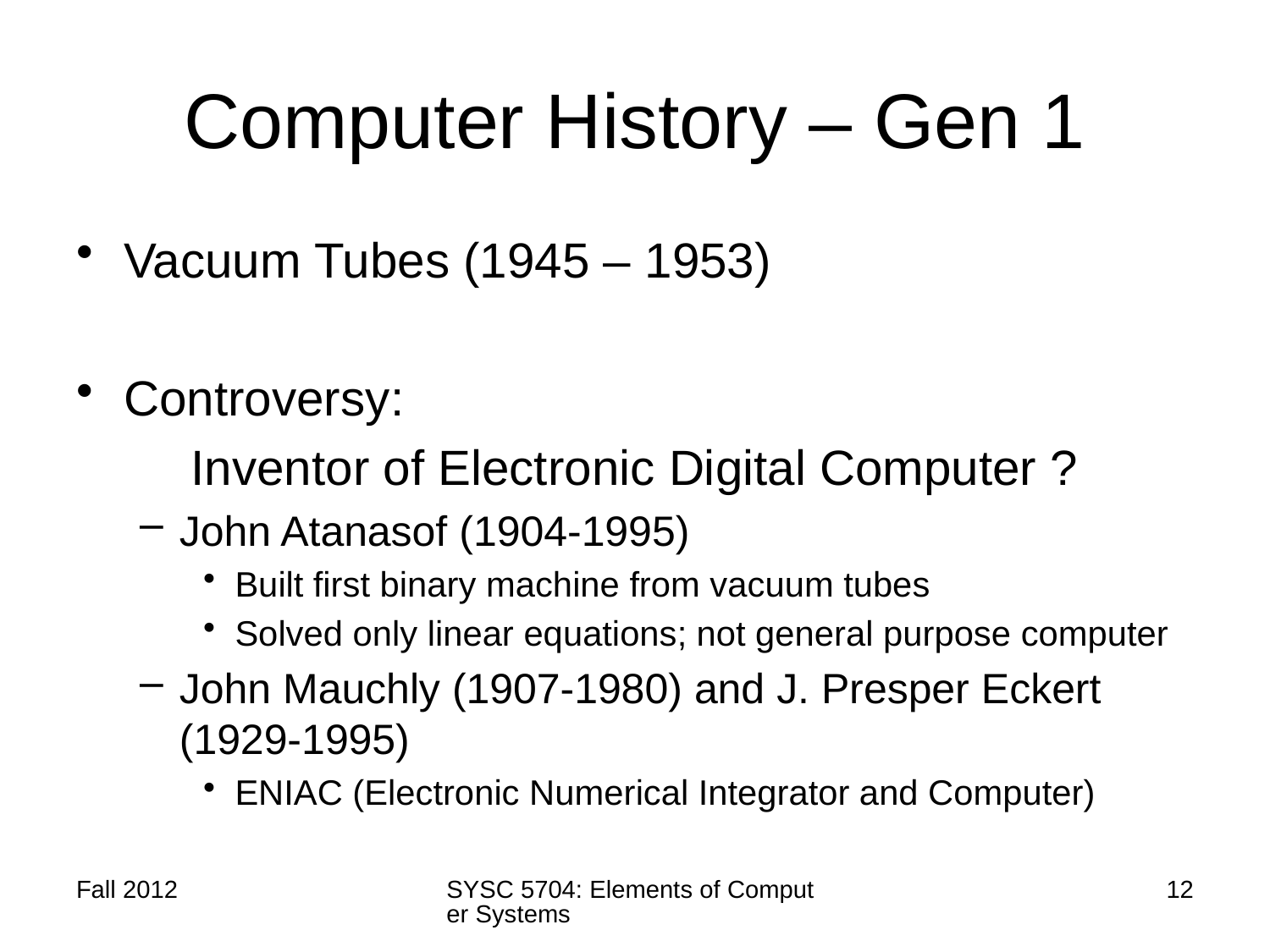

# Computer History – Gen 1
Vacuum Tubes (1945 – 1953)

Controversy:
Inventor of Electronic Digital Computer ?
John Atanasof (1904-1995)
Built first binary machine from vacuum tubes
Solved only linear equations; not general purpose computer
John Mauchly (1907-1980) and J. Presper Eckert (1929-1995)
ENIAC (Electronic Numerical Integrator and Computer)
Fall 2012
SYSC 5704: Elements of Computer Systems
12